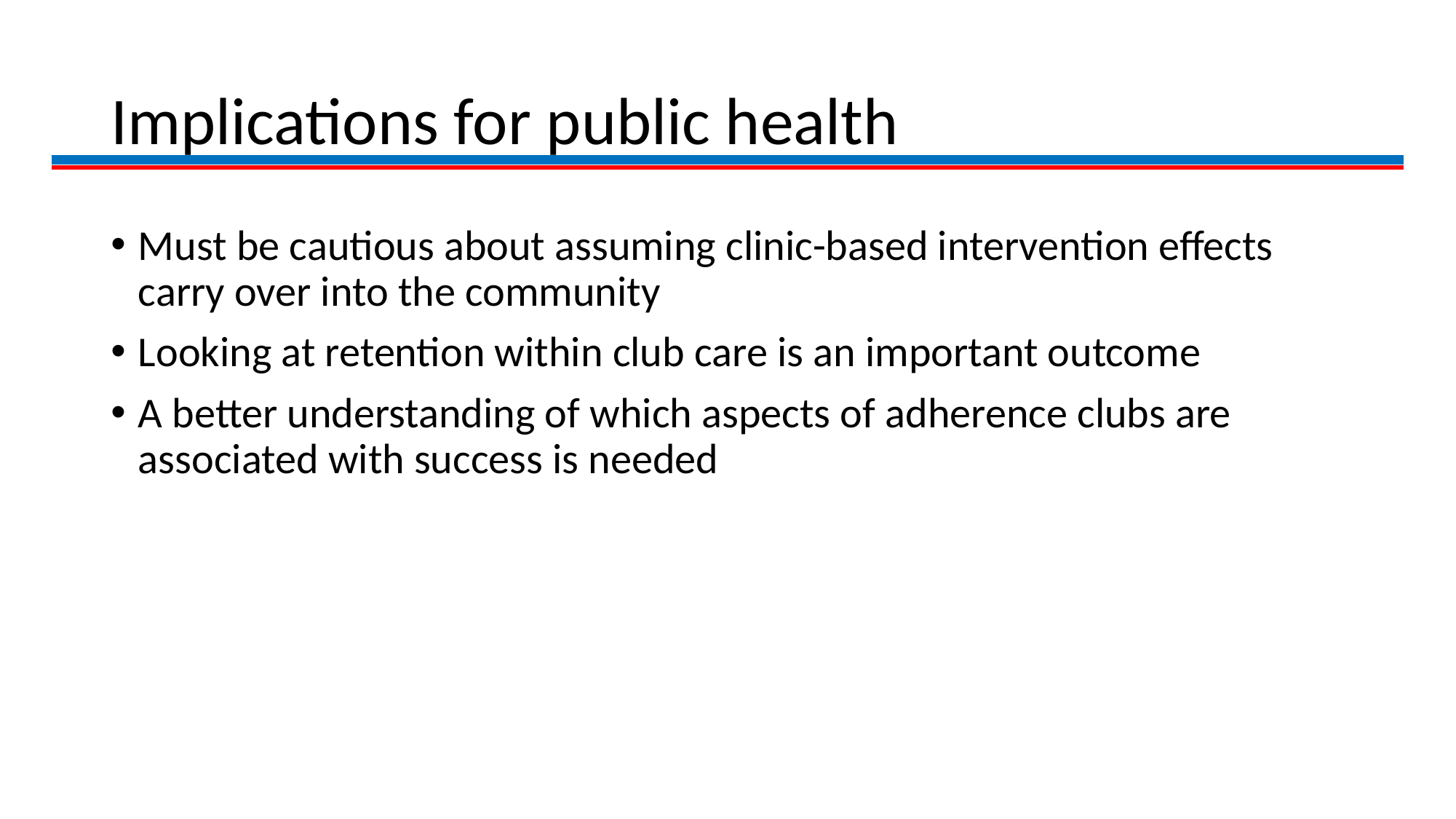

# Implications for public health
Must be cautious about assuming clinic-based intervention effects carry over into the community
Looking at retention within club care is an important outcome
A better understanding of which aspects of adherence clubs are associated with success is needed